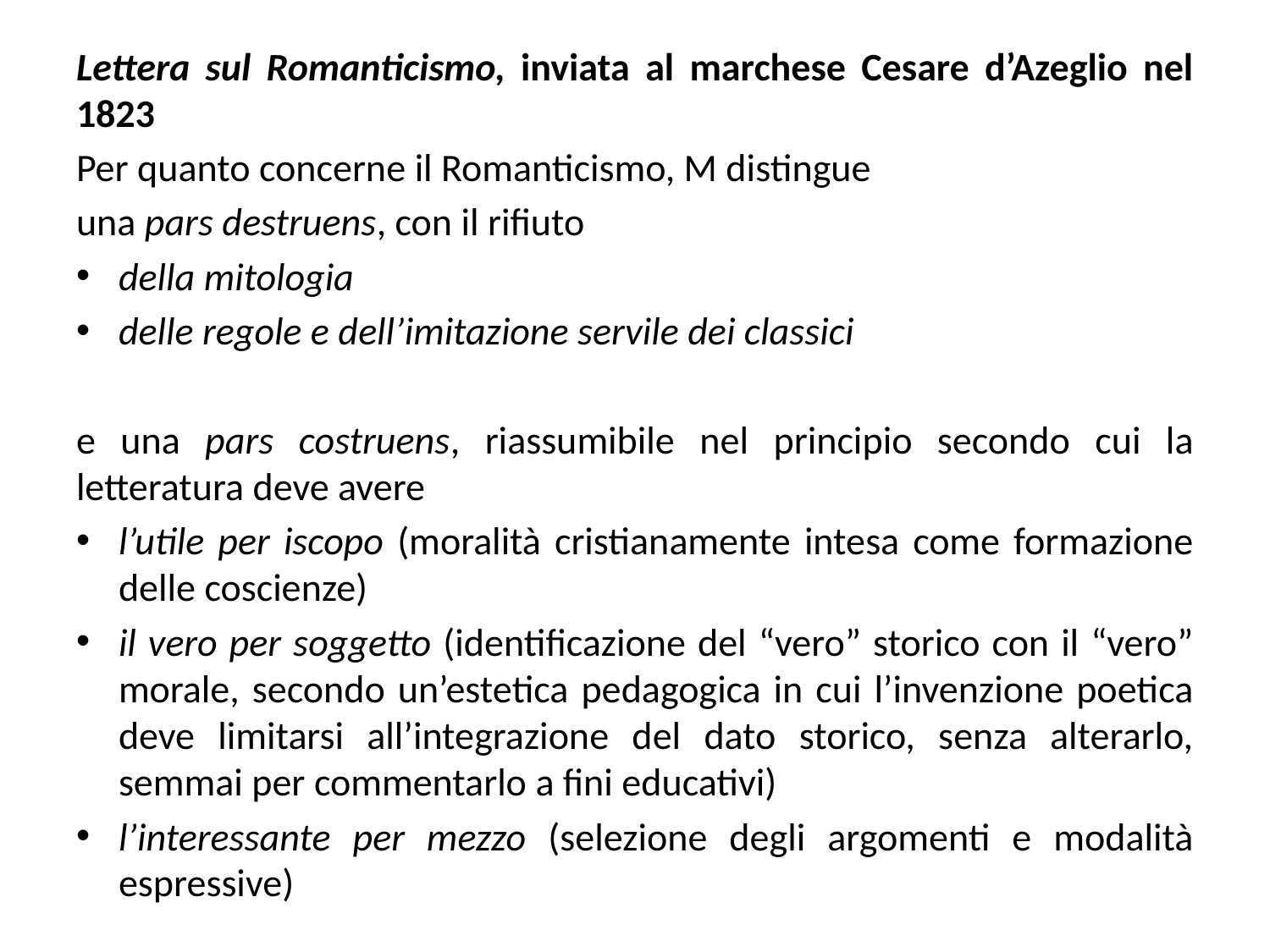

Lettera sul Romanticismo, inviata al marchese Cesare d’Azeglio nel 1823
Per quanto concerne il Romanticismo, M distingue
una pars destruens, con il rifiuto
della mitologia
delle regole e dell’imitazione servile dei classici

e una pars costruens, riassumibile nel principio secondo cui la letteratura deve avere
l’utile per iscopo (moralità cristianamente intesa come formazione delle coscienze)
il vero per soggetto (identificazione del “vero” storico con il “vero” morale, secondo un’estetica pedagogica in cui l’invenzione poetica deve limitarsi all’integrazione del dato storico, senza alterarlo, semmai per commentarlo a fini educativi)
l’interessante per mezzo (selezione degli argomenti e modalità espressive)